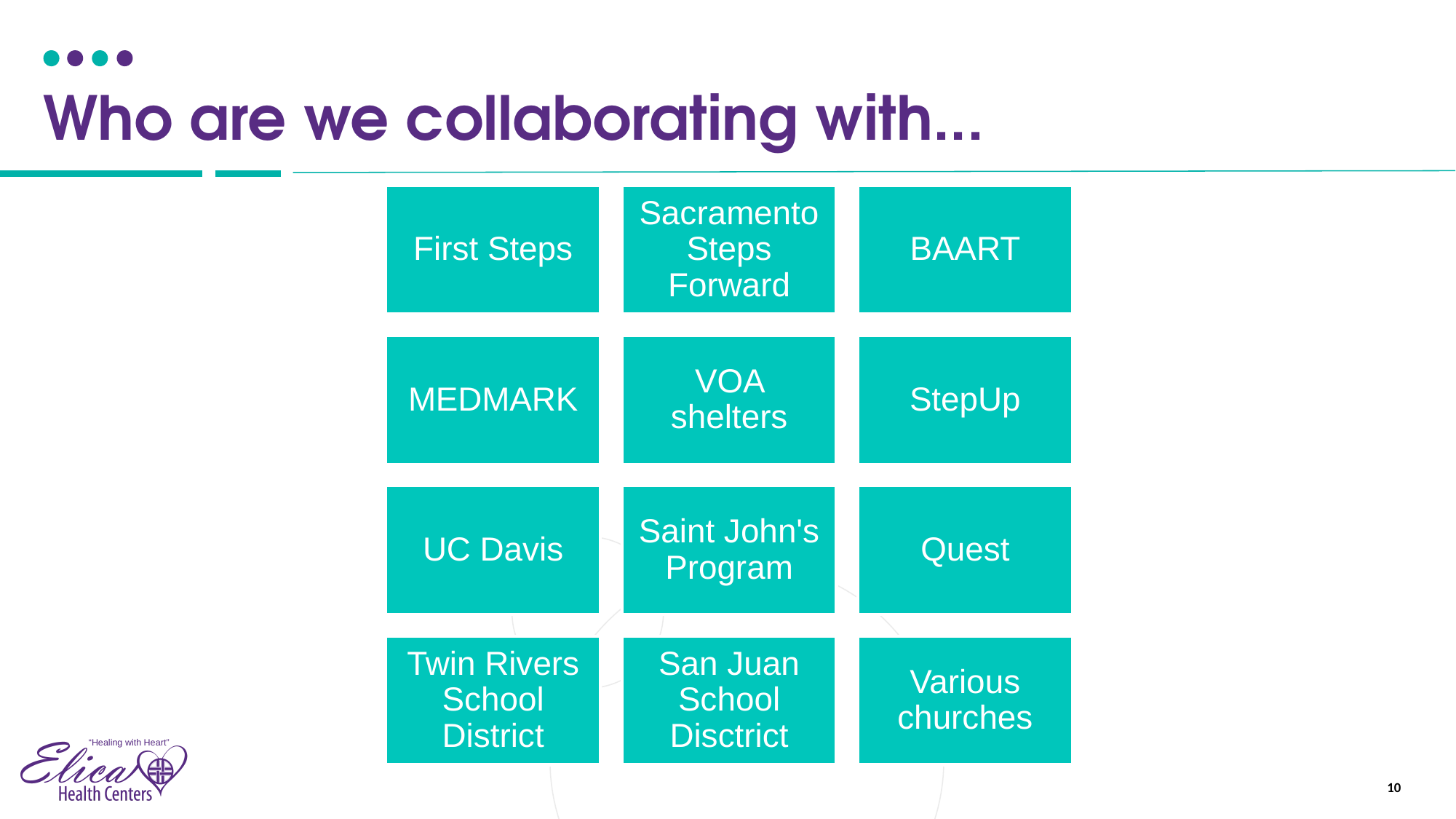

# Who are we collaborating with...
First Steps
Sacramento Steps Forward
BAART
MEDMARK
VOA shelters
StepUp
UC Davis
Saint John's Program
Quest
Twin Rivers School District
San Juan School Disctrict
Various churches
10